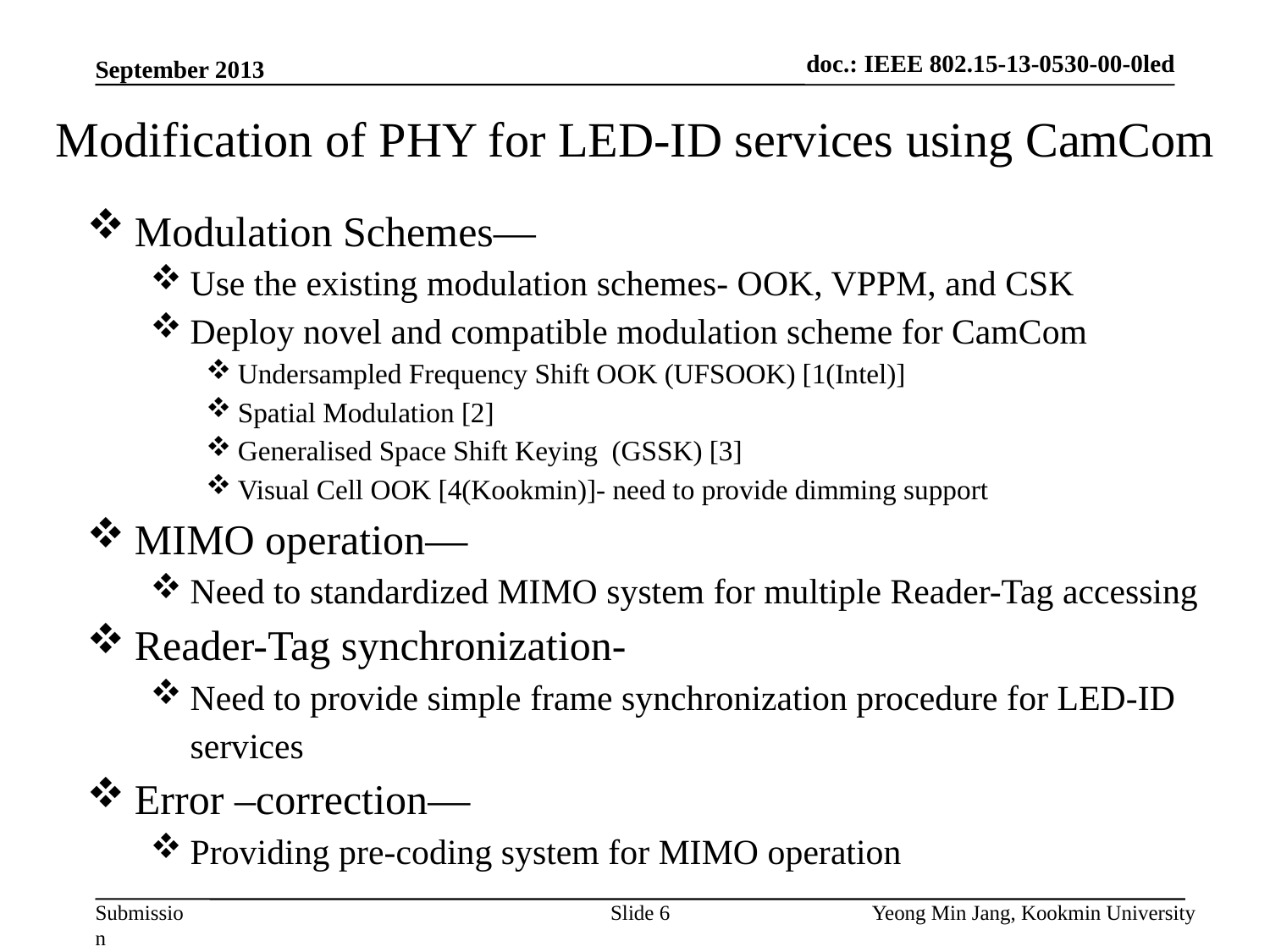

doc.: IEEE 802.15-13-0530-00-0led

September 2013
# Modification of PHY for LED-ID services using CamCom
Modulation Schemes—
Use the existing modulation schemes- OOK, VPPM, and CSK
Deploy novel and compatible modulation scheme for CamCom
Undersampled Frequency Shift OOK (UFSOOK) [1(Intel)]
Spatial Modulation [2]
Generalised Space Shift Keying  (GSSK) [3]
Visual Cell OOK [4(Kookmin)]- need to provide dimming support
MIMO operation—
Need to standardized MIMO system for multiple Reader-Tag accessing
Reader-Tag synchronization-
Need to provide simple frame synchronization procedure for LED-ID services
Error –correction—
Providing pre-coding system for MIMO operation
Slide 6
Yeong Min Jang, Kookmin University